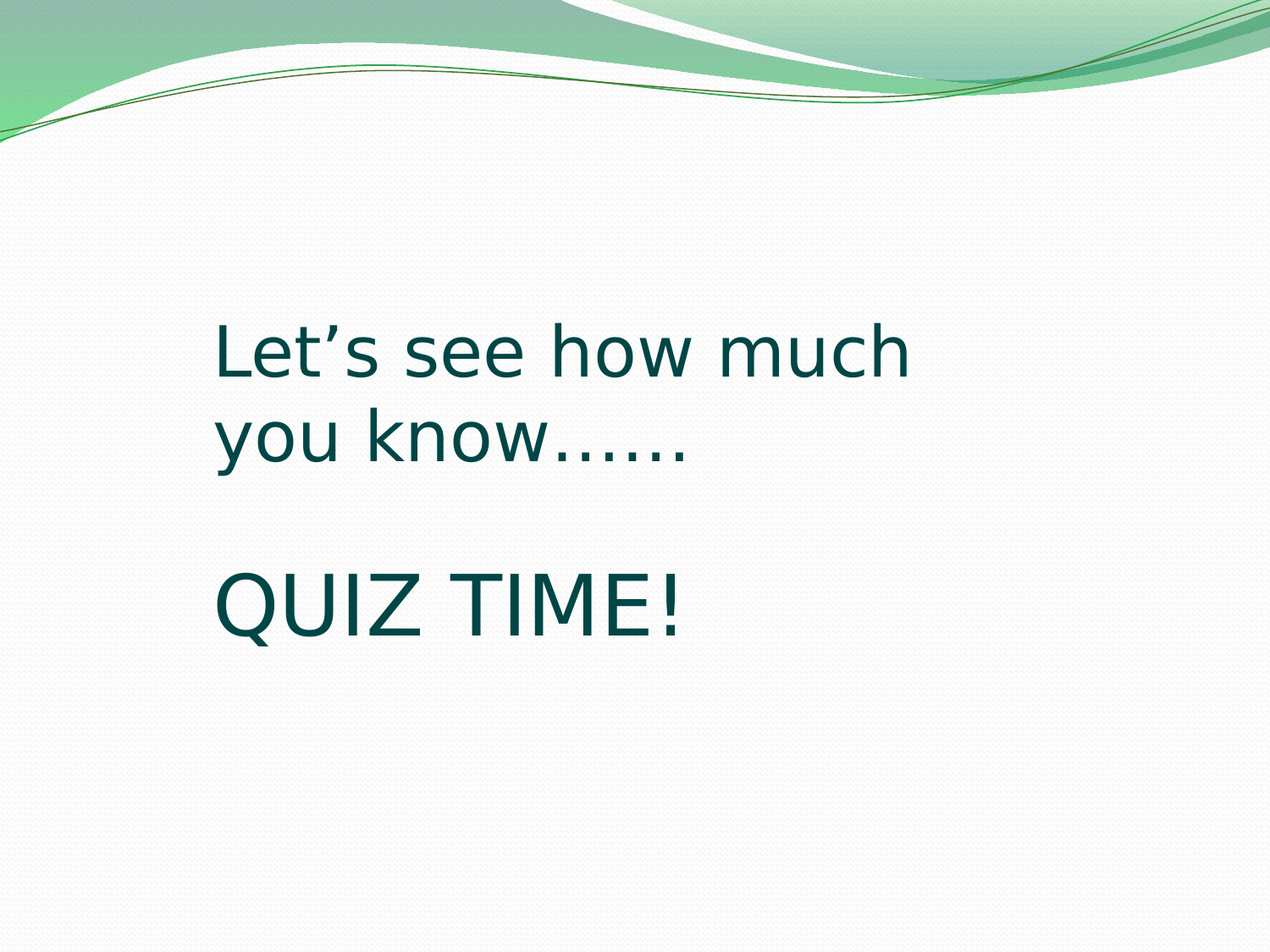

Let’s see how much you know……
QUIZ TIME!